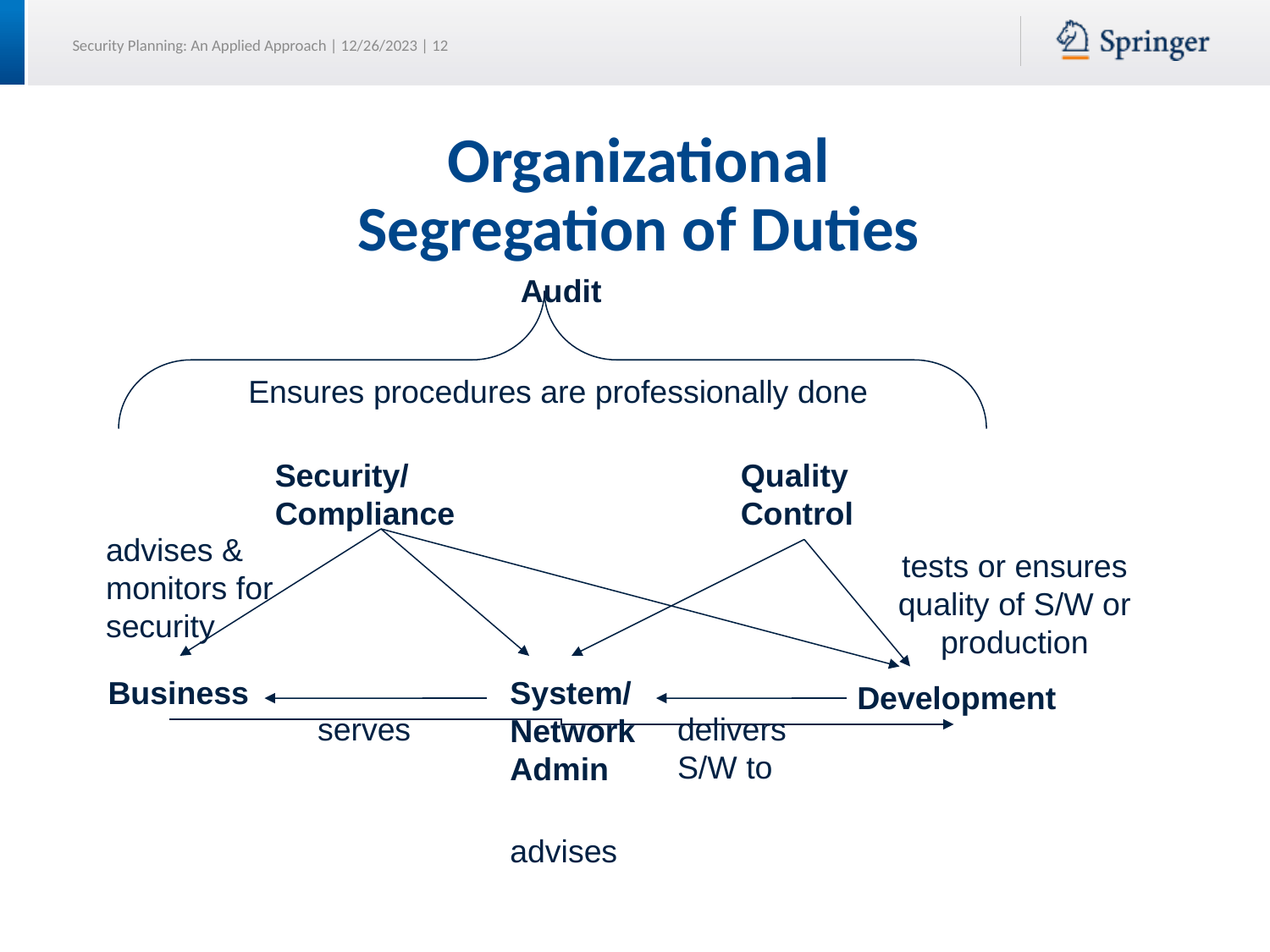

# Organizational Segregation of Duties
Audit
Ensures procedures are professionally done
Security/
Compliance
Quality
Control
advises &
monitors for
security

tests or ensures
quality of S/W or
production
Business
System/
Network
Admin
Development

serves
delivers
S/W to
advises